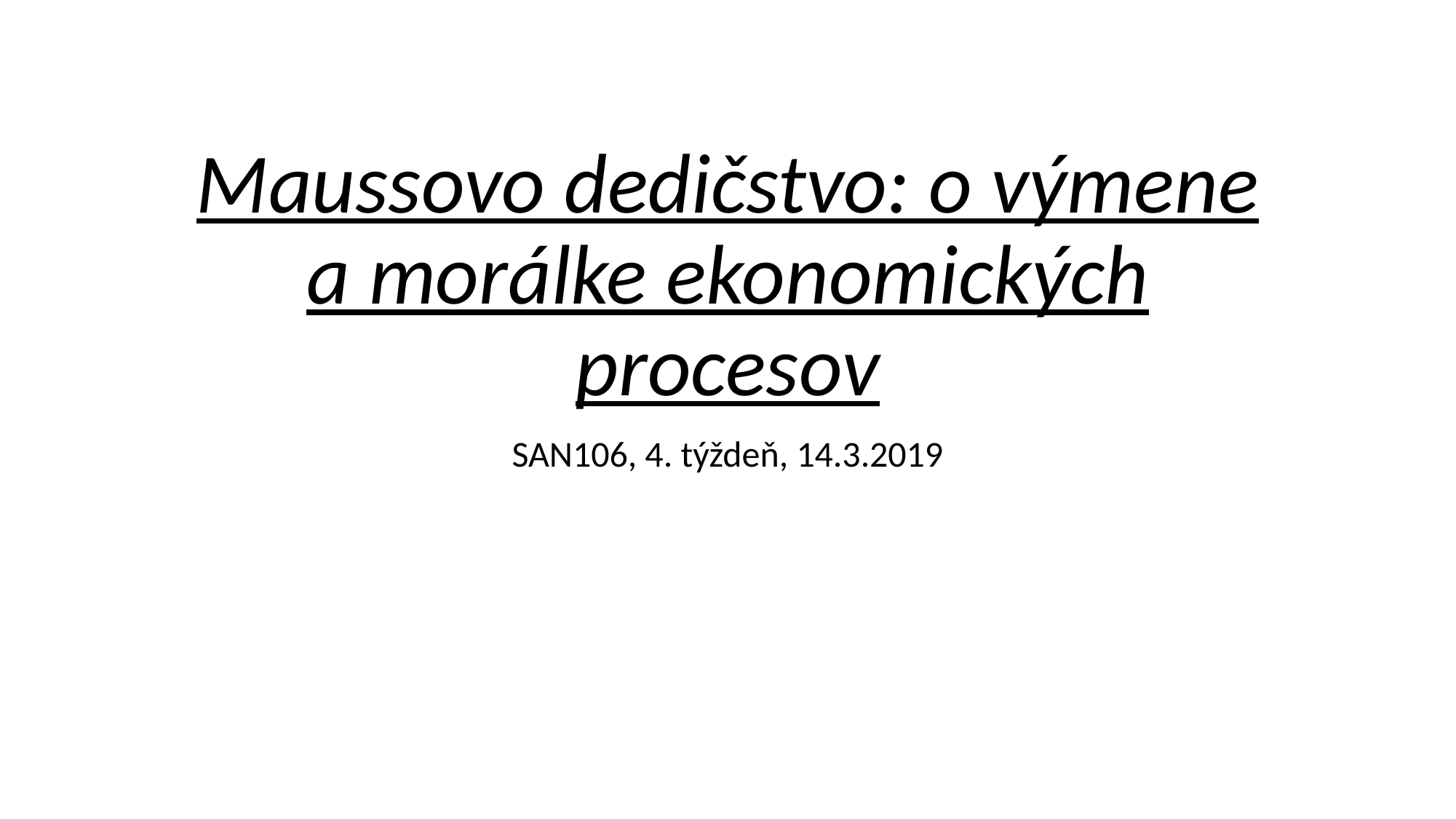

# Maussovo dedičstvo: o výmene a morálke ekonomických procesov
SAN106, 4. týždeň, 14.3.2019